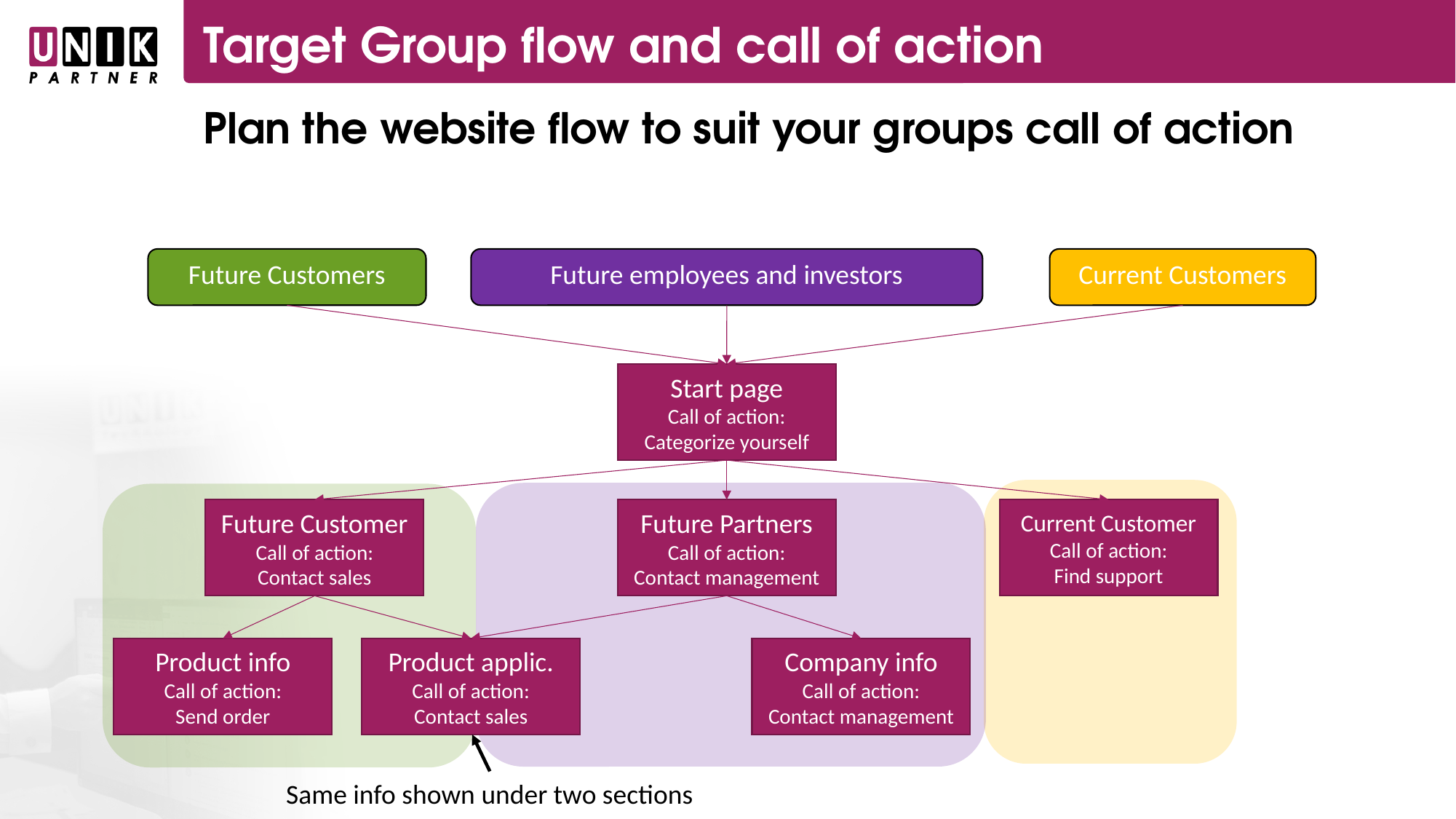

# Target Group flow and call of action
Plan the website flow to suit your groups call of action
Future Customers
Future employees and investors
Current Customers
Start page
Call of action:
Categorize yourself

Current Customer
Call of action:
Find support
Future Customer
Call of action:
Contact sales
Future Partners
Call of action:
Contact management
Product applic.
Call of action:
Contact sales
Company info
Call of action:
Contact management
Product info
Call of action:
Send order
Same info shown under two sections